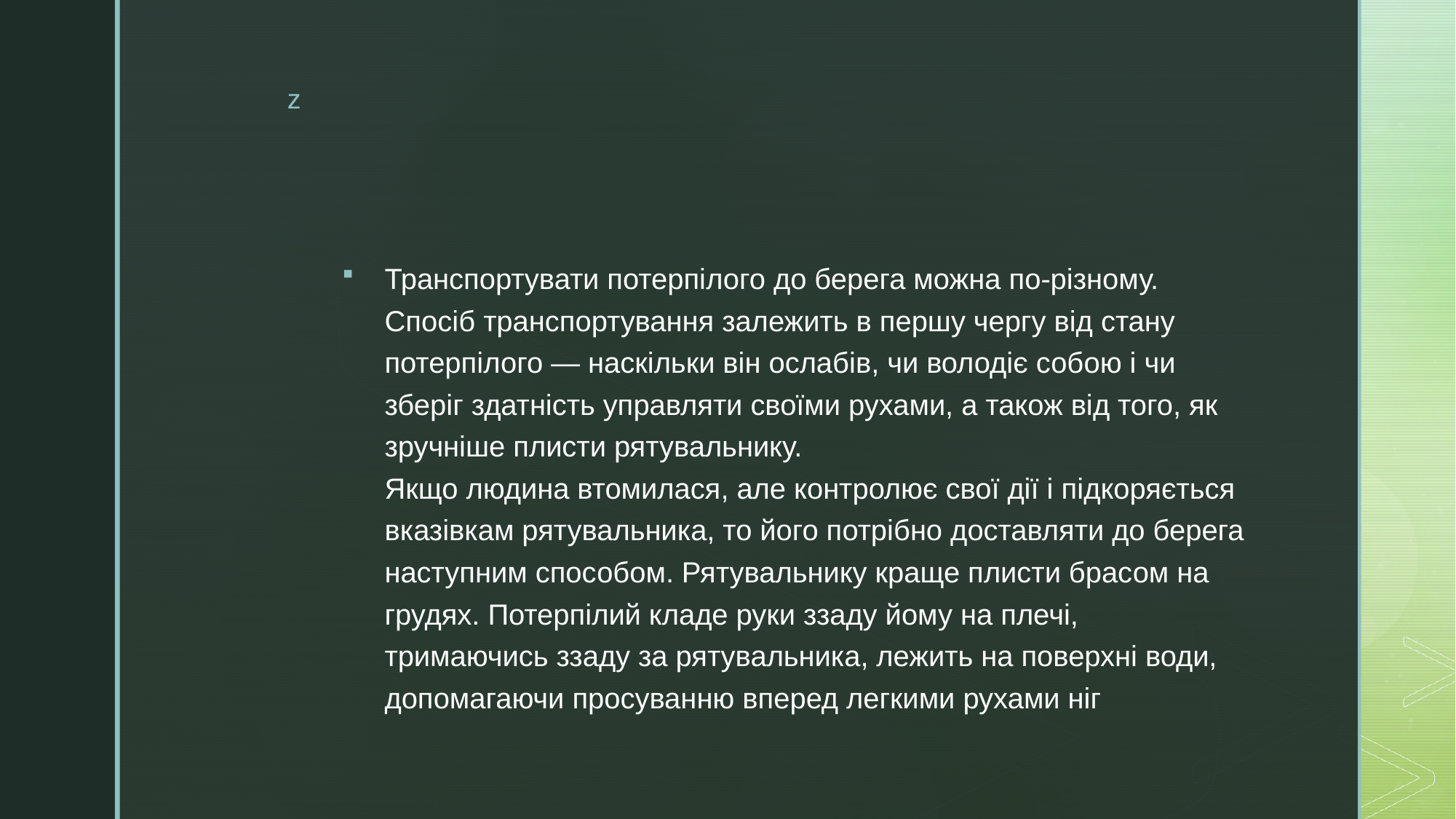

#
Транспортувати потерпілого до берега можна по-різному. Спосіб транспортування залежить в першу чергу від стану потерпілого — наскільки він ослабів, чи володіє собою і чи зберіг здатність управляти своїми рухами, а також від того, як зручніше плисти рятувальнику. 
Якщо людина втомилася, але контролює свої дії і підкоряється вказівкам рятувальника, то його потрібно доставляти до берега наступним способом. Рятувальнику краще плисти брасом на грудях. Потерпілий кладе руки ззаду йому на плечі, тримаючись ззаду за рятувальника, лежить на поверхні води, допомагаючи просуванню вперед легкими рухами ніг